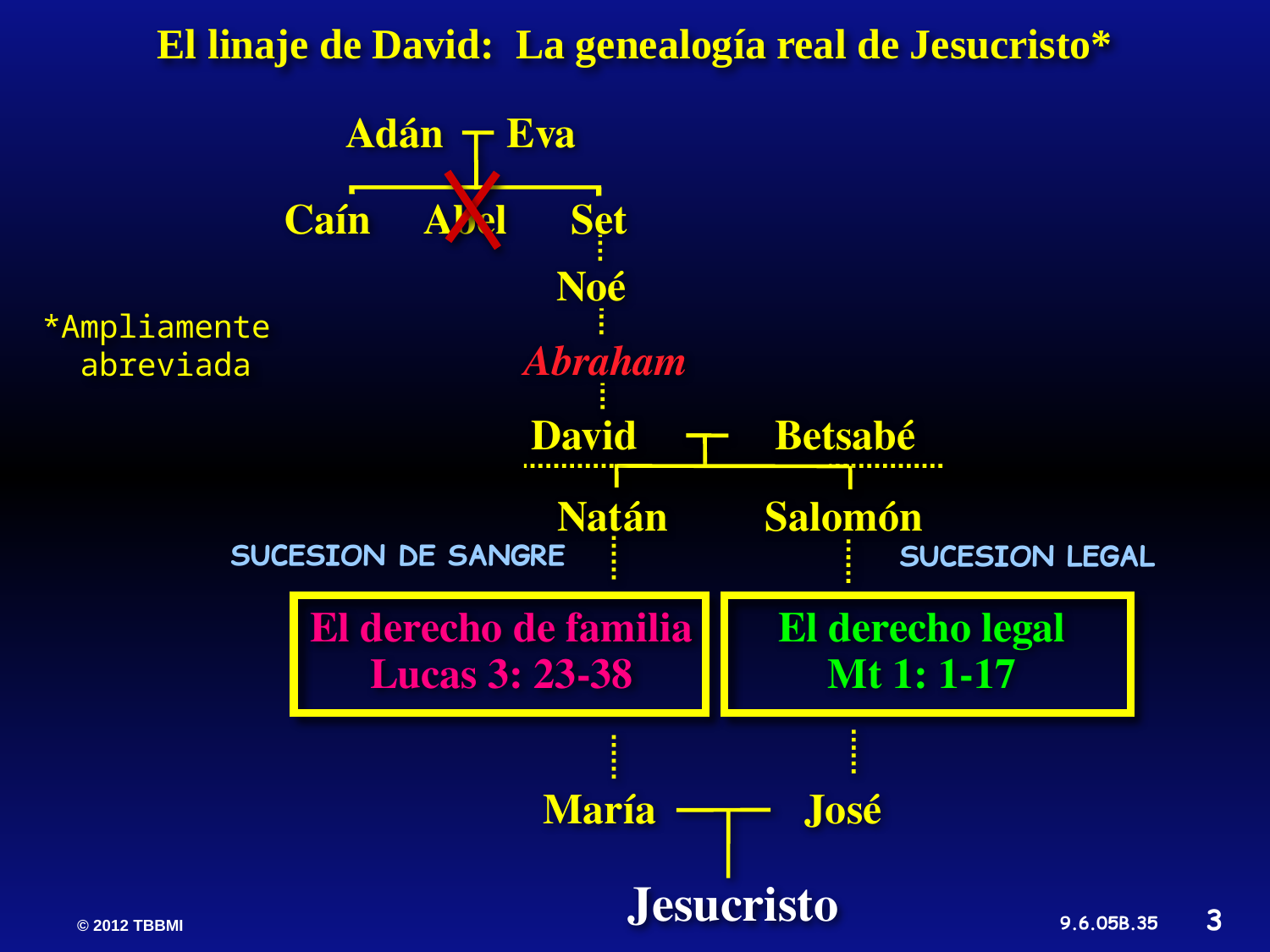

El linaje de David:  La genealogía real de Jesucristo*
Adán      Eva

Caín     Abel      Set

Noé
*Ampliamente      abreviada

Abraham

David             Betsabé

 Natán
Salomón
SUCESION DE SANGRE
SUCESION LEGAL

El derecho de familia
Lucas 3: 23-38

El derecho legal
Mt 1: 1-17

María              José

      Jesucristo
3

35